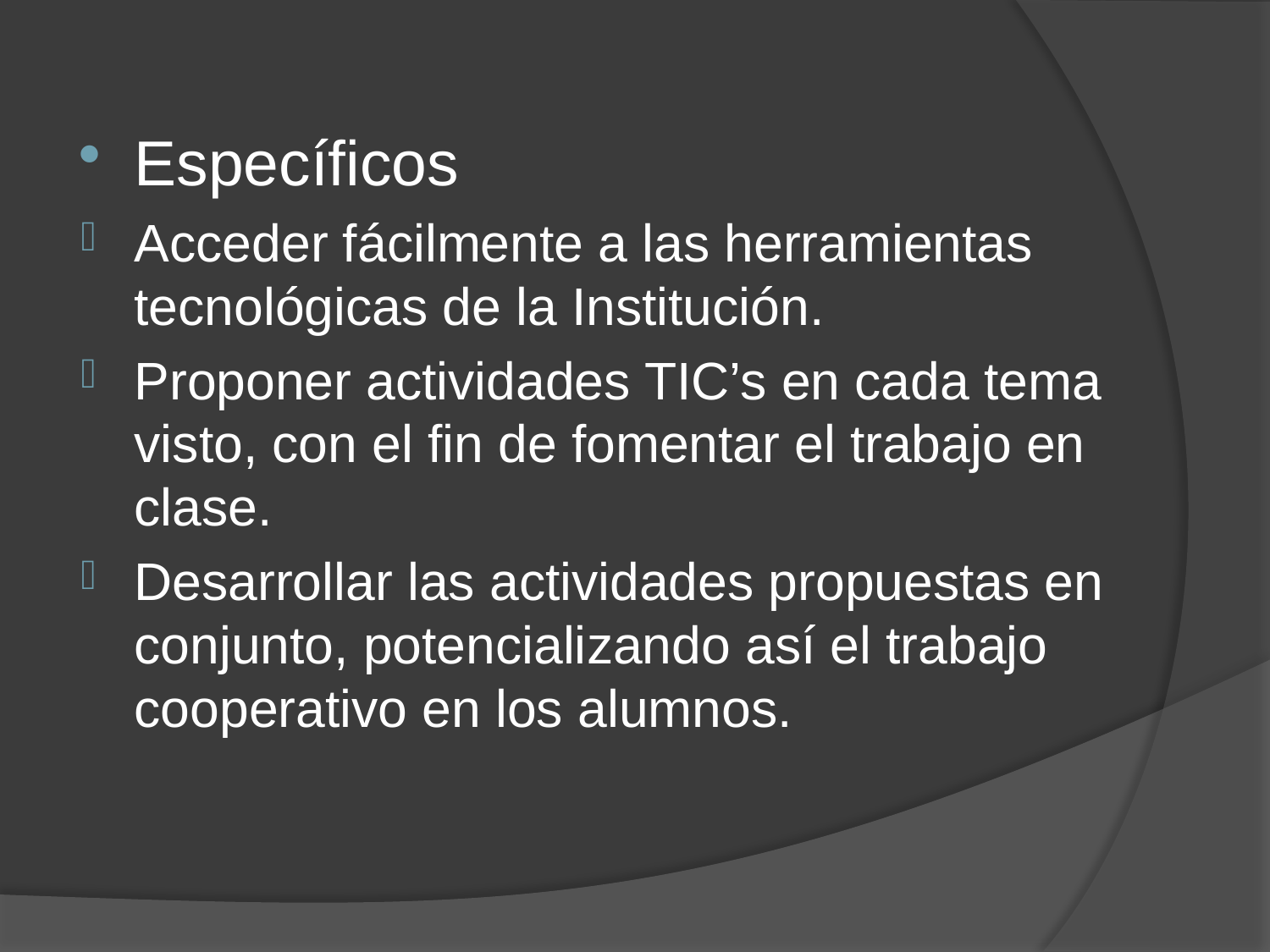

Específicos
Acceder fácilmente a las herramientas tecnológicas de la Institución.
Proponer actividades TIC’s en cada tema visto, con el fin de fomentar el trabajo en clase.
Desarrollar las actividades propuestas en conjunto, potencializando así el trabajo cooperativo en los alumnos.